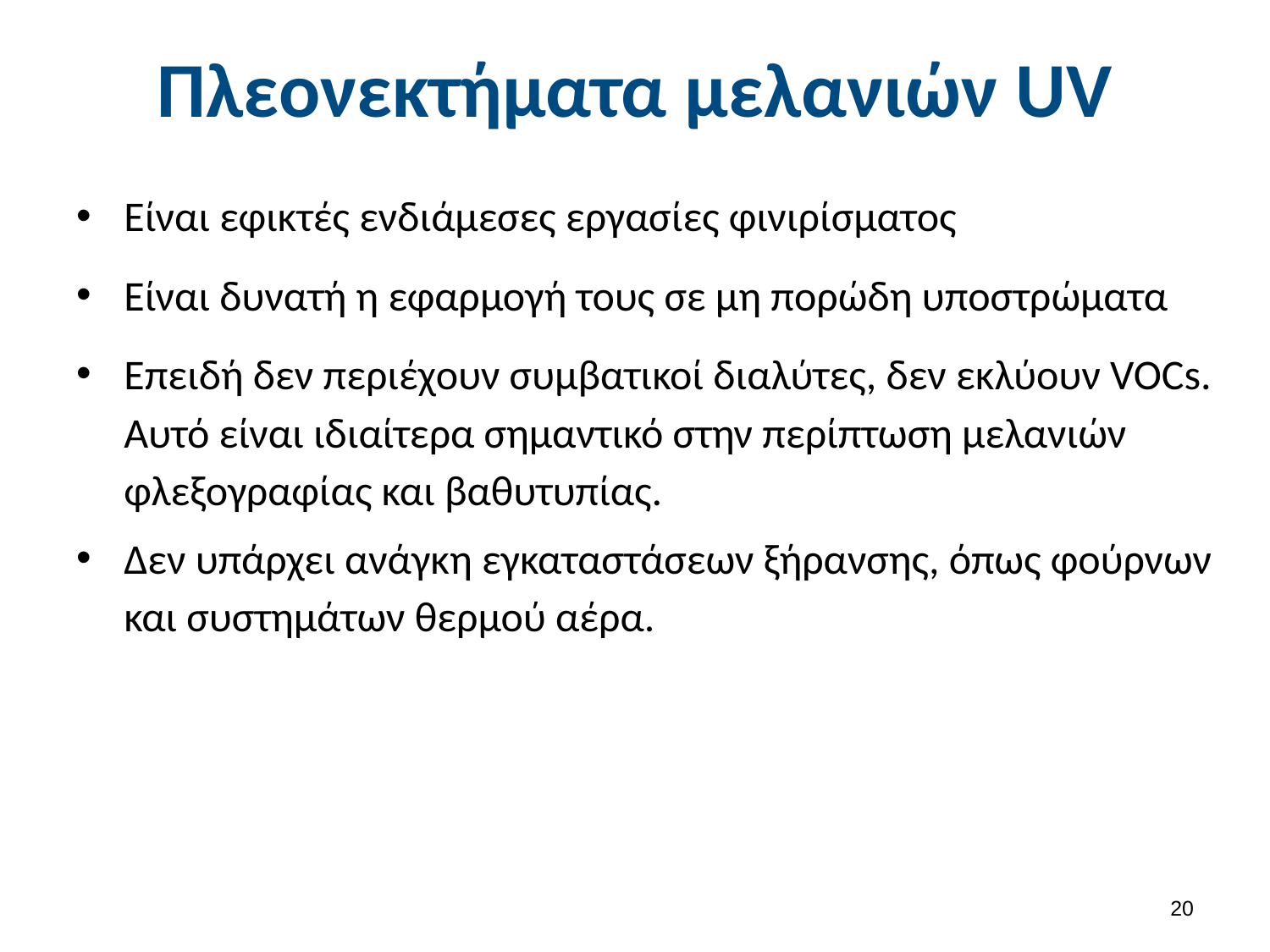

Πλεονεκτήματα μελανιών UV
Είναι εφικτές ενδιάμεσες εργασίες φινιρίσματος
Είναι δυνατή η εφαρμογή τους σε μη πορώδη υποστρώματα
Επειδή δεν περιέχουν συμβατικοί διαλύτες, δεν εκλύουν VOCs. Αυτό είναι ιδιαίτερα σημαντικό στην περίπτωση μελανιών φλεξογραφίας και βαθυτυπίας.
Δεν υπάρχει ανάγκη εγκαταστάσεων ξήρανσης, όπως φούρνων και συστημάτων θερμού αέρα.
20